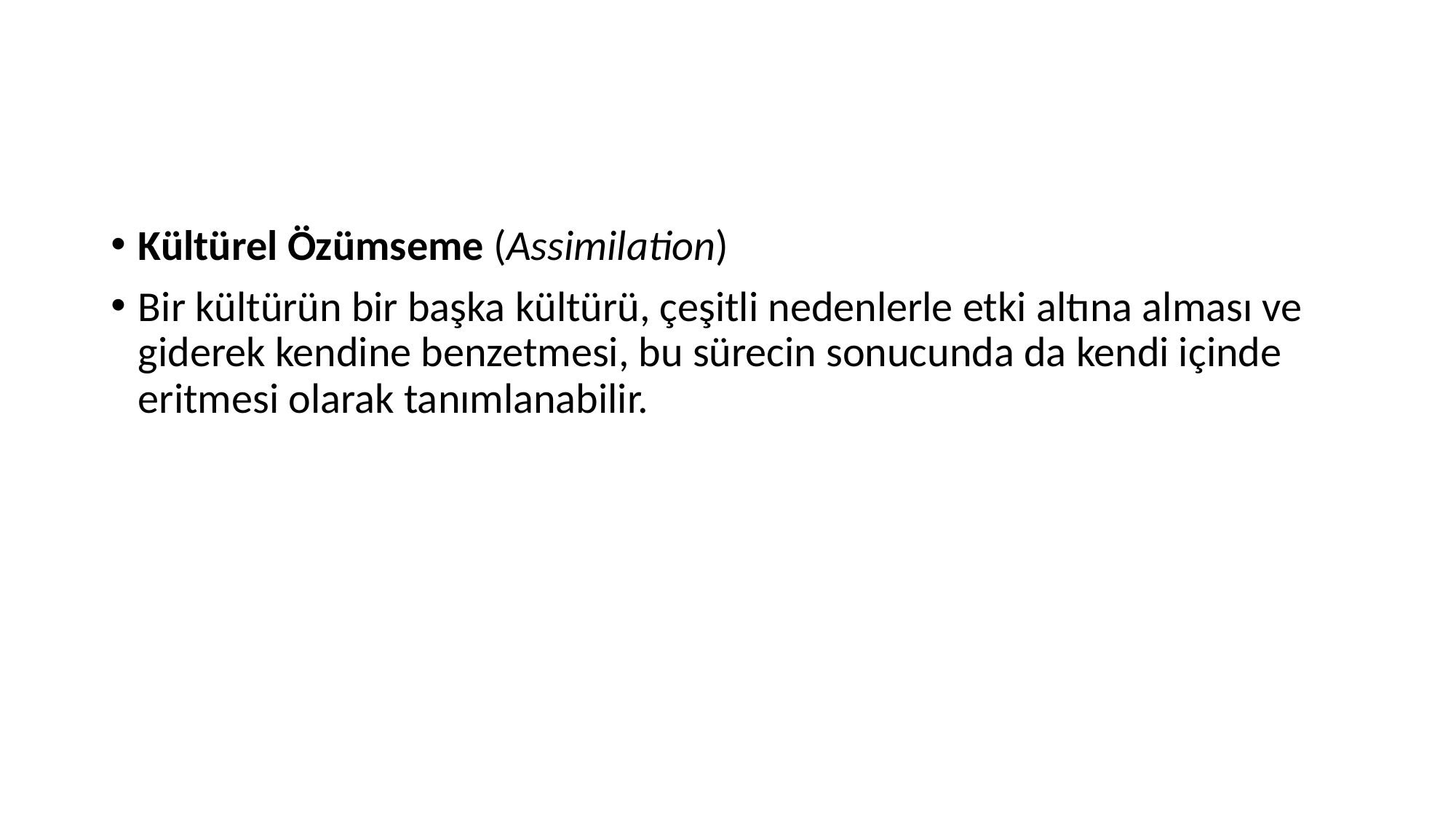

#
Kültürel Özümseme (Assimilation)
Bir kültürün bir başka kültürü, çeşitli nedenlerle etki altına alması ve giderek kendine benzetmesi, bu sürecin sonucunda da kendi içinde eritmesi olarak tanımlanabilir.